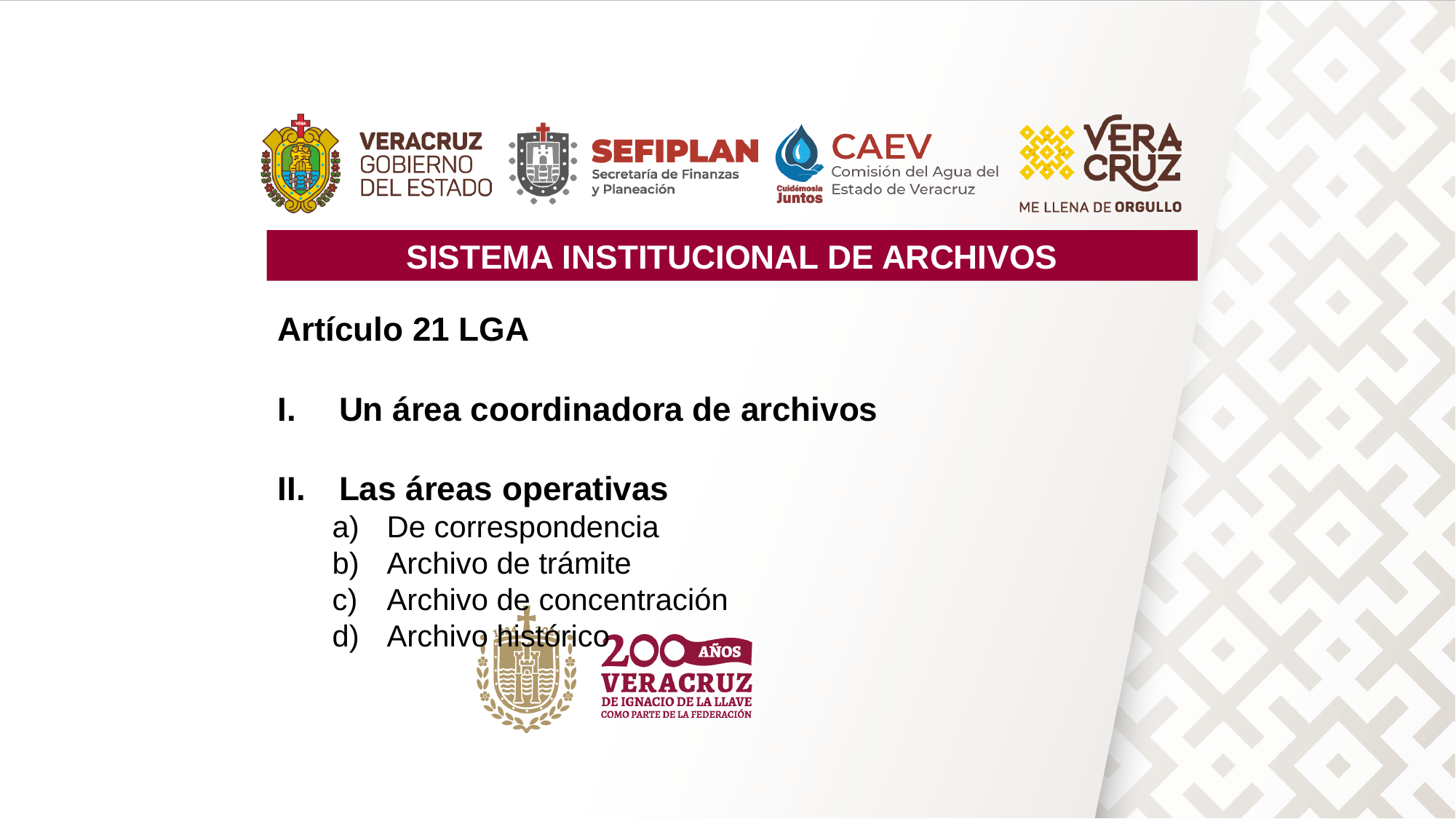

SISTEMA INSTITUCIONAL DE ARCHIVOS
Artículo 21 LGA

Un área coordinadora de archivos

Las áreas operativas
De correspondencia
Archivo de trámite
Archivo de concentración
Archivo histórico